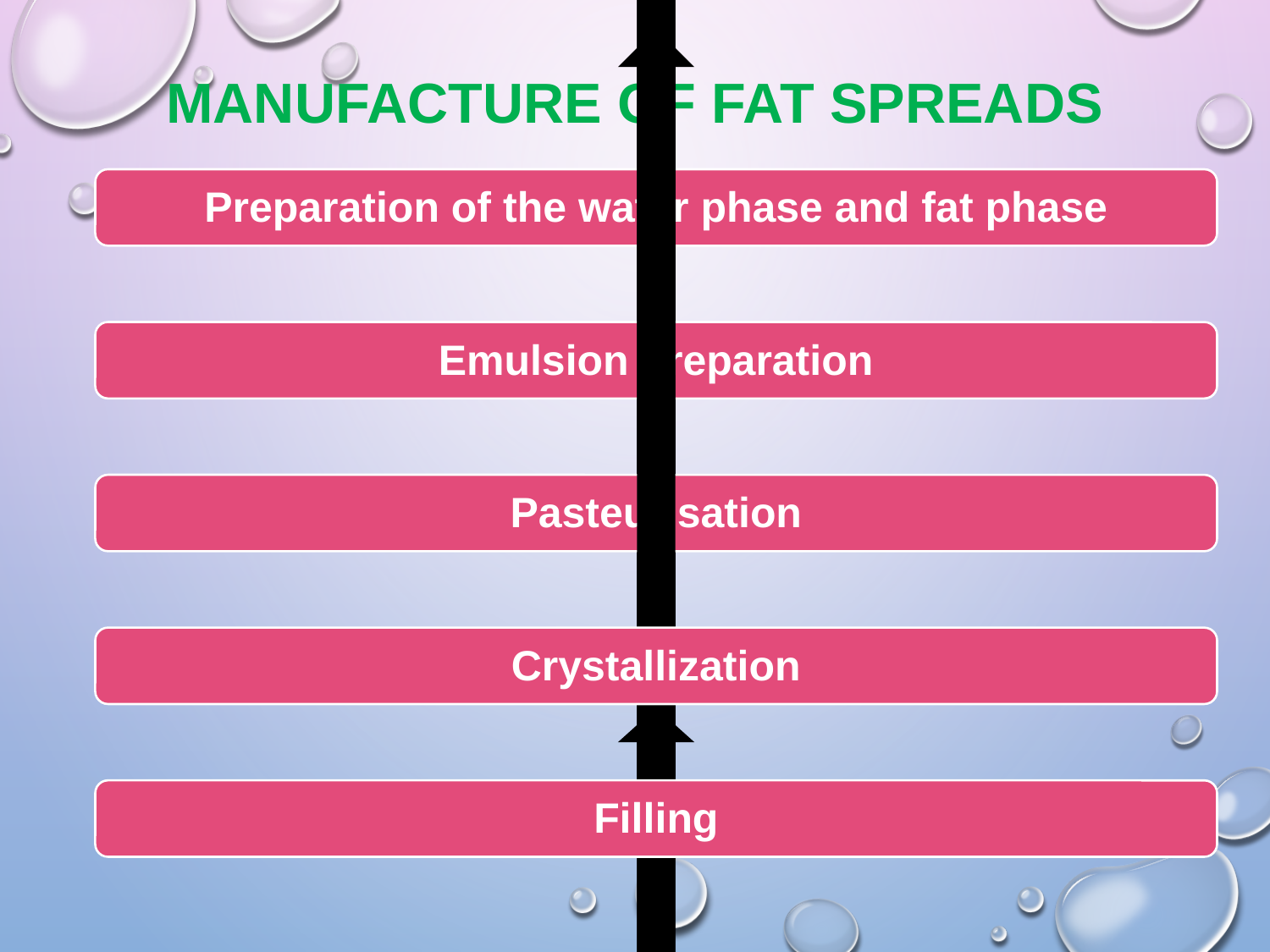

# Manufacture of Fat Spreads
Preparation of the water phase and fat phase
Emulsion preparation
Filling
Pasteurisation
Crystallization